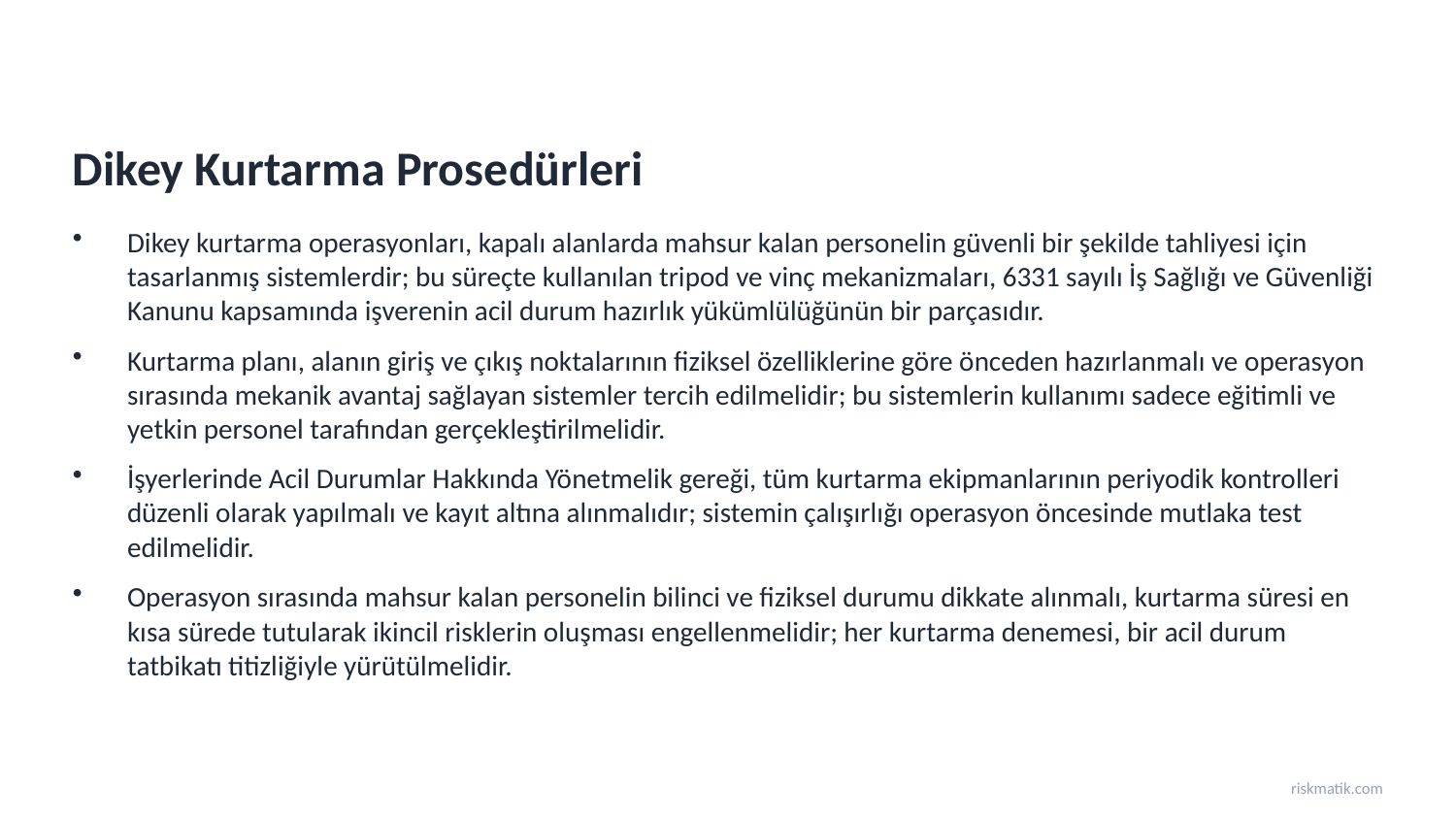

Dikey Kurtarma Prosedürleri
Dikey kurtarma operasyonları, kapalı alanlarda mahsur kalan personelin güvenli bir şekilde tahliyesi için tasarlanmış sistemlerdir; bu süreçte kullanılan tripod ve vinç mekanizmaları, 6331 sayılı İş Sağlığı ve Güvenliği Kanunu kapsamında işverenin acil durum hazırlık yükümlülüğünün bir parçasıdır.
Kurtarma planı, alanın giriş ve çıkış noktalarının fiziksel özelliklerine göre önceden hazırlanmalı ve operasyon sırasında mekanik avantaj sağlayan sistemler tercih edilmelidir; bu sistemlerin kullanımı sadece eğitimli ve yetkin personel tarafından gerçekleştirilmelidir.
İşyerlerinde Acil Durumlar Hakkında Yönetmelik gereği, tüm kurtarma ekipmanlarının periyodik kontrolleri düzenli olarak yapılmalı ve kayıt altına alınmalıdır; sistemin çalışırlığı operasyon öncesinde mutlaka test edilmelidir.
Operasyon sırasında mahsur kalan personelin bilinci ve fiziksel durumu dikkate alınmalı, kurtarma süresi en kısa sürede tutularak ikincil risklerin oluşması engellenmelidir; her kurtarma denemesi, bir acil durum tatbikatı titizliğiyle yürütülmelidir.
riskmatik.com